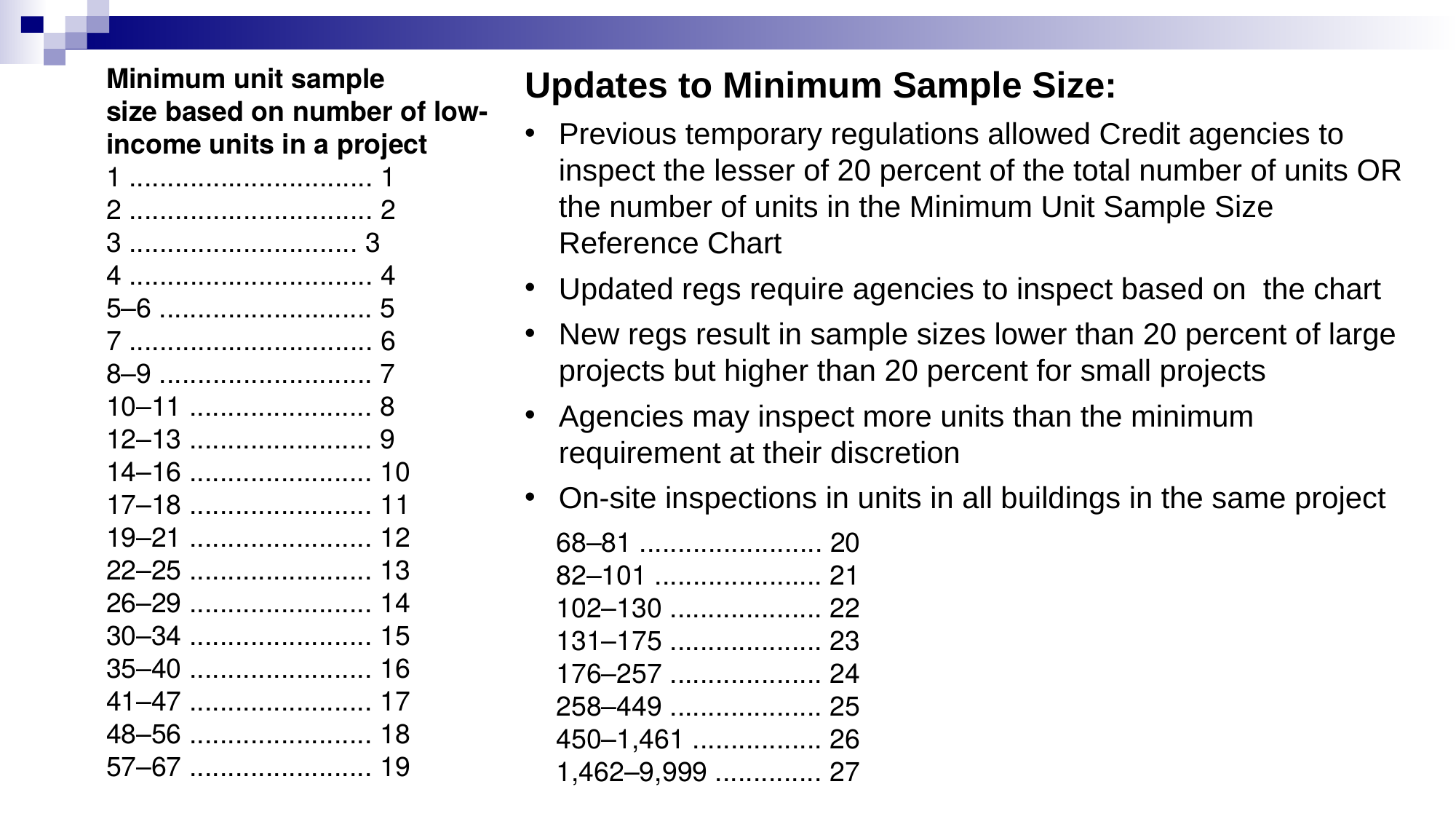

Minimum unit sample
size based on number of low-income units in a project
1 ................................ 1
2 ................................ 2
3 .............................. 3
4 ................................ 4
5–6 ............................ 5
7 ................................ 6
8–9 ............................ 7
10–11 ........................ 8
12–13 ........................ 9
14–16 ........................ 10
17–18 ........................ 11
19–21 ........................ 12
22–25 ........................ 13
26–29 ........................ 14
30–34 ........................ 15
35–40 ........................ 16
41–47 ........................ 17
48–56 ........................ 18
57–67 ........................ 19
Updates to Minimum Sample Size:
Previous temporary regulations allowed Credit agencies to inspect the lesser of 20 percent of the total number of units OR the number of units in the Minimum Unit Sample Size Reference Chart
Updated regs require agencies to inspect based on  the chart
New regs result in sample sizes lower than 20 percent of large projects but higher than 20 percent for small projects
Agencies may inspect more units than the minimum requirement at their discretion
On-site inspections in units in all buildings in the same project
68–81 ........................ 20
82–101 ...................... 21
102–130 .................... 22
131–175 .................... 23
176–257 .................... 24
258–449 .................... 25
450–1,461 ................. 26
1,462–9,999 .............. 27